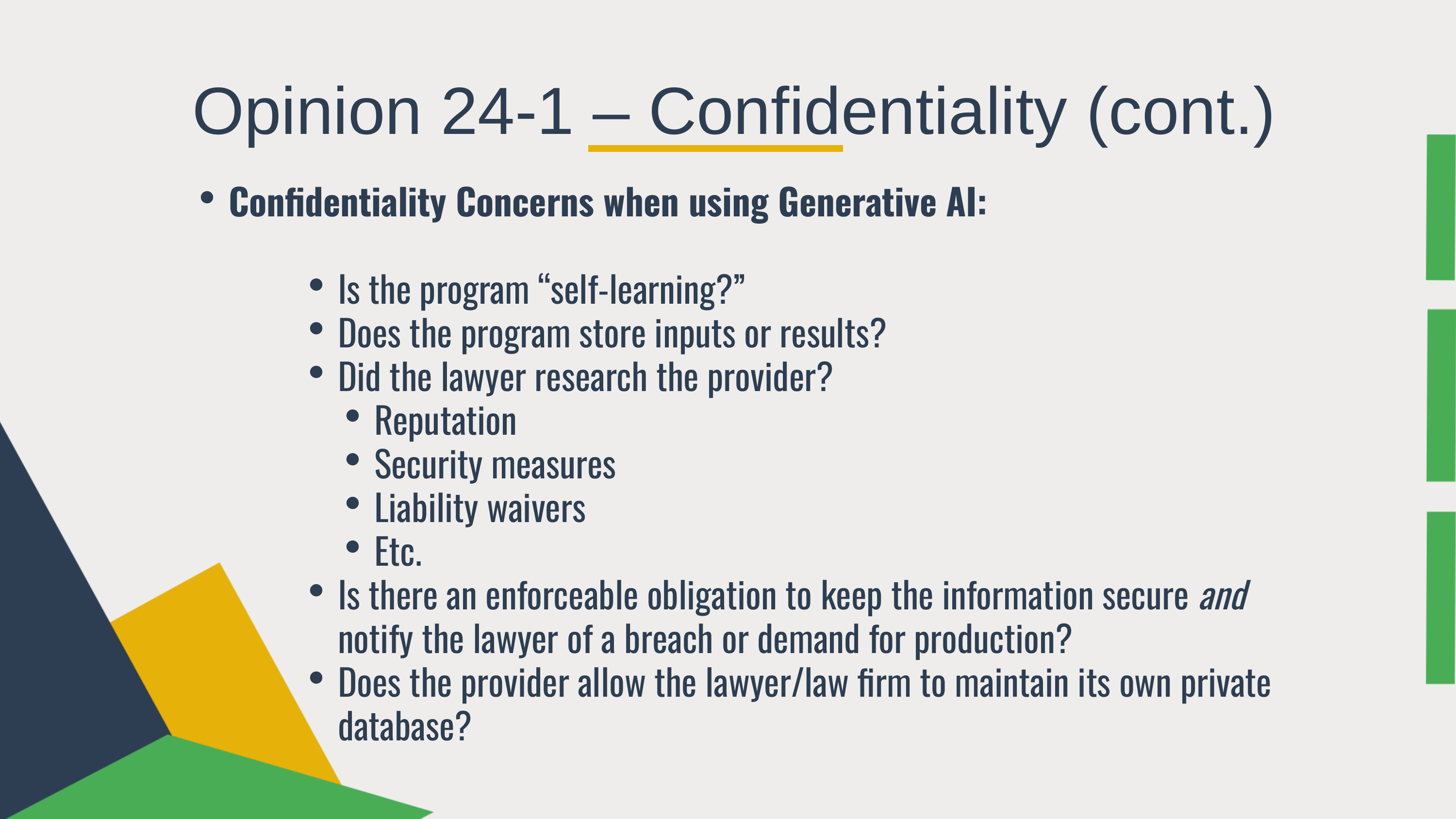

Opinion 24-1 – Confidentiality (cont.)
Confidentiality Concerns when using Generative AI:

Is the program “self-learning?”
Does the program store inputs or results?
Did the lawyer research the provider?
Reputation
Security measures
Liability waivers
Etc.
Is there an enforceable obligation to keep the information secure and notify the lawyer of a breach or demand for production?
Does the provider allow the lawyer/law firm to maintain its own private database?